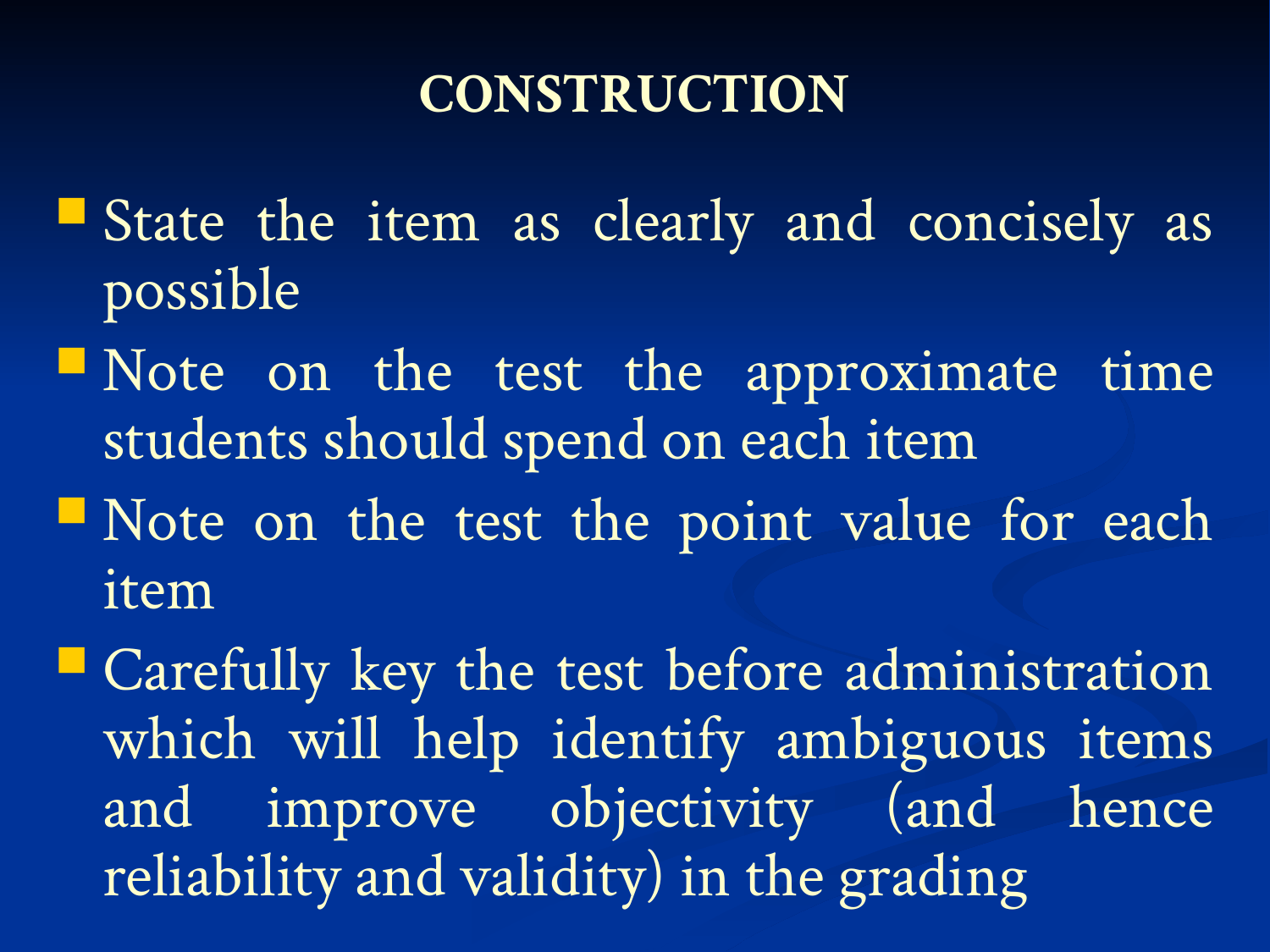

# CONSTRUCTION
State the item as clearly and concisely as possible
Note on the test the approximate time students should spend on each item
Note on the test the point value for each item
Carefully key the test before administration which will help identify ambiguous items and improve objectivity (and hence reliability and validity) in the grading